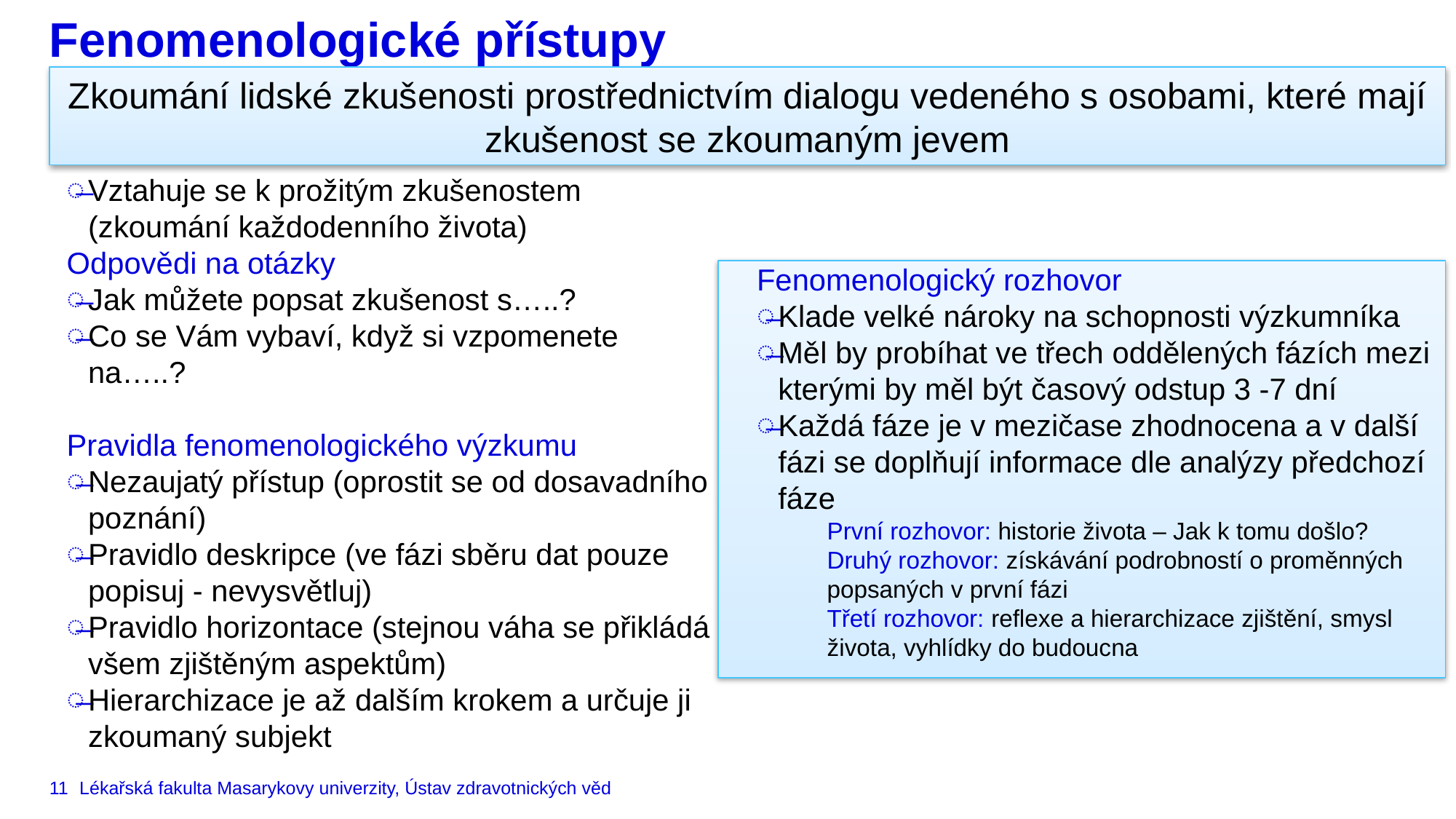

# Fenomenologické přístupy
Zkoumání lidské zkušenosti prostřednictvím dialogu vedeného s osobami, které mají zkušenost se zkoumaným jevem
Vztahuje se k prožitým zkušenostem (zkoumání každodenního života)
Odpovědi na otázky
Jak můžete popsat zkušenost s…..?
Co se Vám vybaví, když si vzpomenete na…..?

Pravidla fenomenologického výzkumu
Nezaujatý přístup (oprostit se od dosavadního poznání)
Pravidlo deskripce (ve fázi sběru dat pouze popisuj - nevysvětluj)
Pravidlo horizontace (stejnou váha se přikládá všem zjištěným aspektům)
Hierarchizace je až dalším krokem a určuje ji zkoumaný subjekt

Fenomenologický rozhovor
Klade velké nároky na schopnosti výzkumníka
Měl by probíhat ve třech oddělených fázích mezi kterými by měl být časový odstup 3 -7 dní
Každá fáze je v mezičase zhodnocena a v další fázi se doplňují informace dle analýzy předchozí fáze
První rozhovor: historie života – Jak k tomu došlo?
Druhý rozhovor: získávání podrobností o proměnných popsaných v první fázi
Třetí rozhovor: reflexe a hierarchizace zjištění, smysl života, vyhlídky do budoucna
11
Lékařská fakulta Masarykovy univerzity, Ústav zdravotnických věd